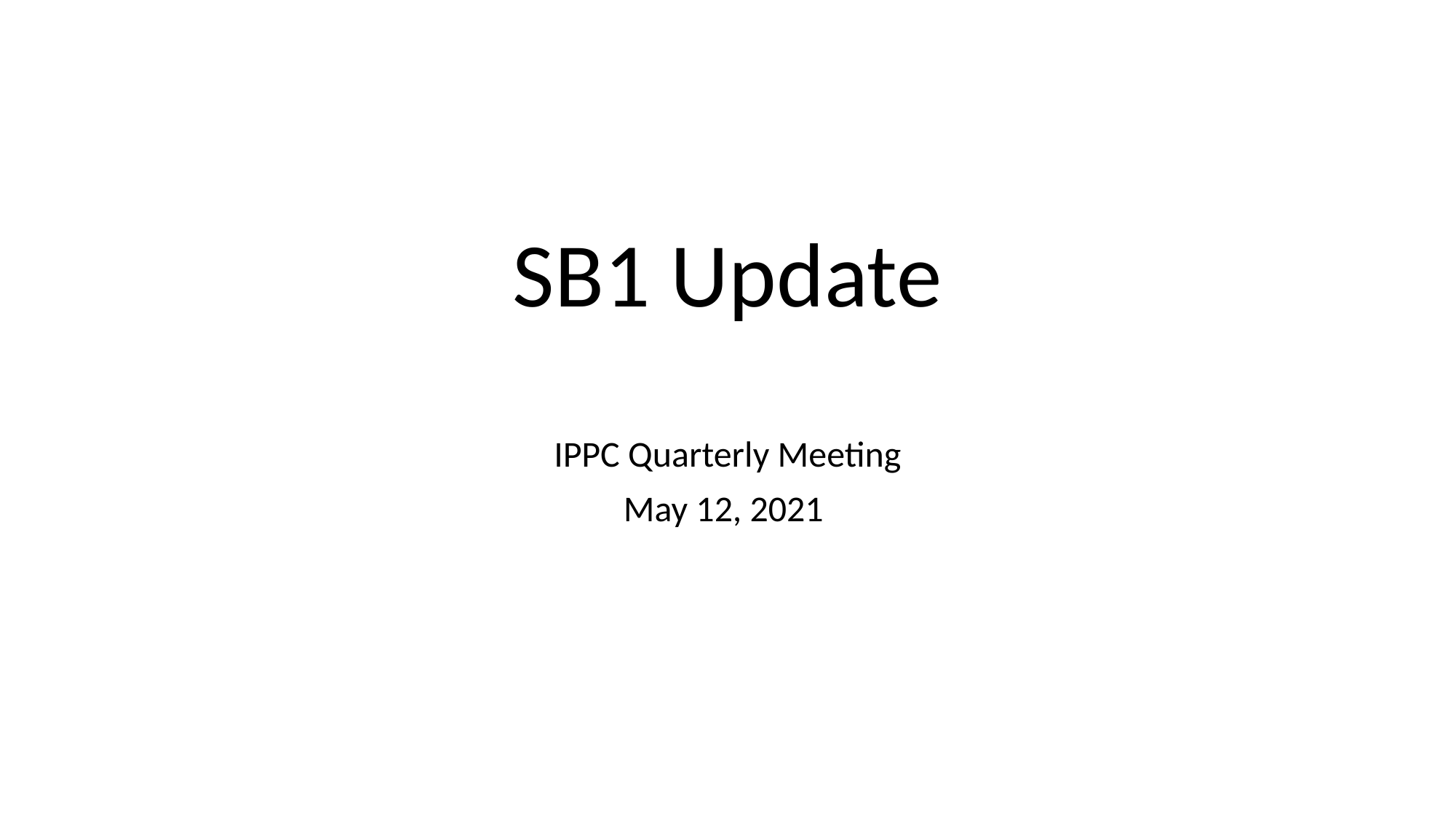

# SB1 Update
IPPC Quarterly Meeting
May 12, 2021